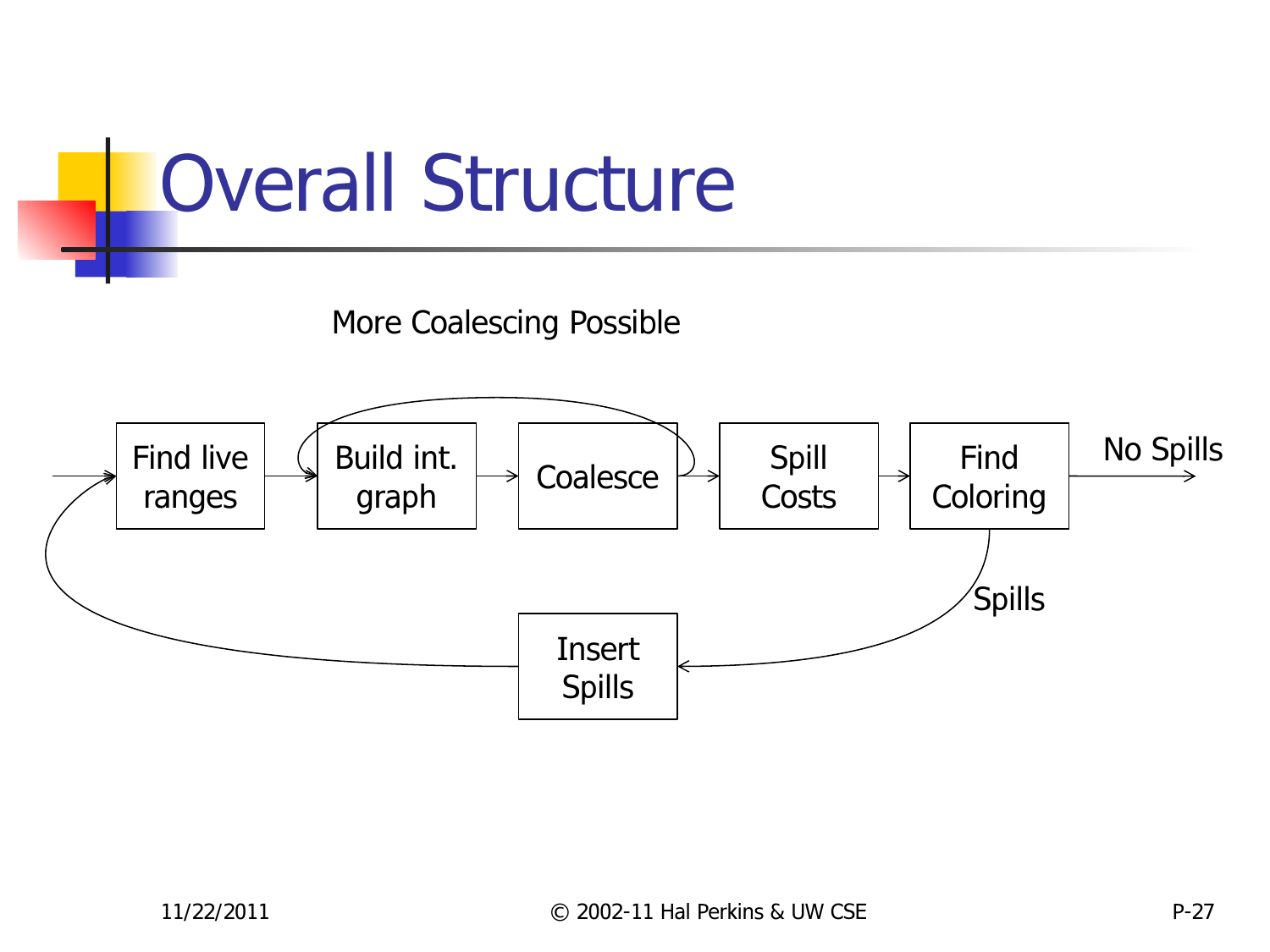

# Overall Structure
More Coalescing Possible
Find live ranges
Build int. graph
Coalesce
Spill Costs
Find Coloring
No Spills
Spills
Insert Spills
11/22/2011
© 2002-11 Hal Perkins & UW CSE
P-27